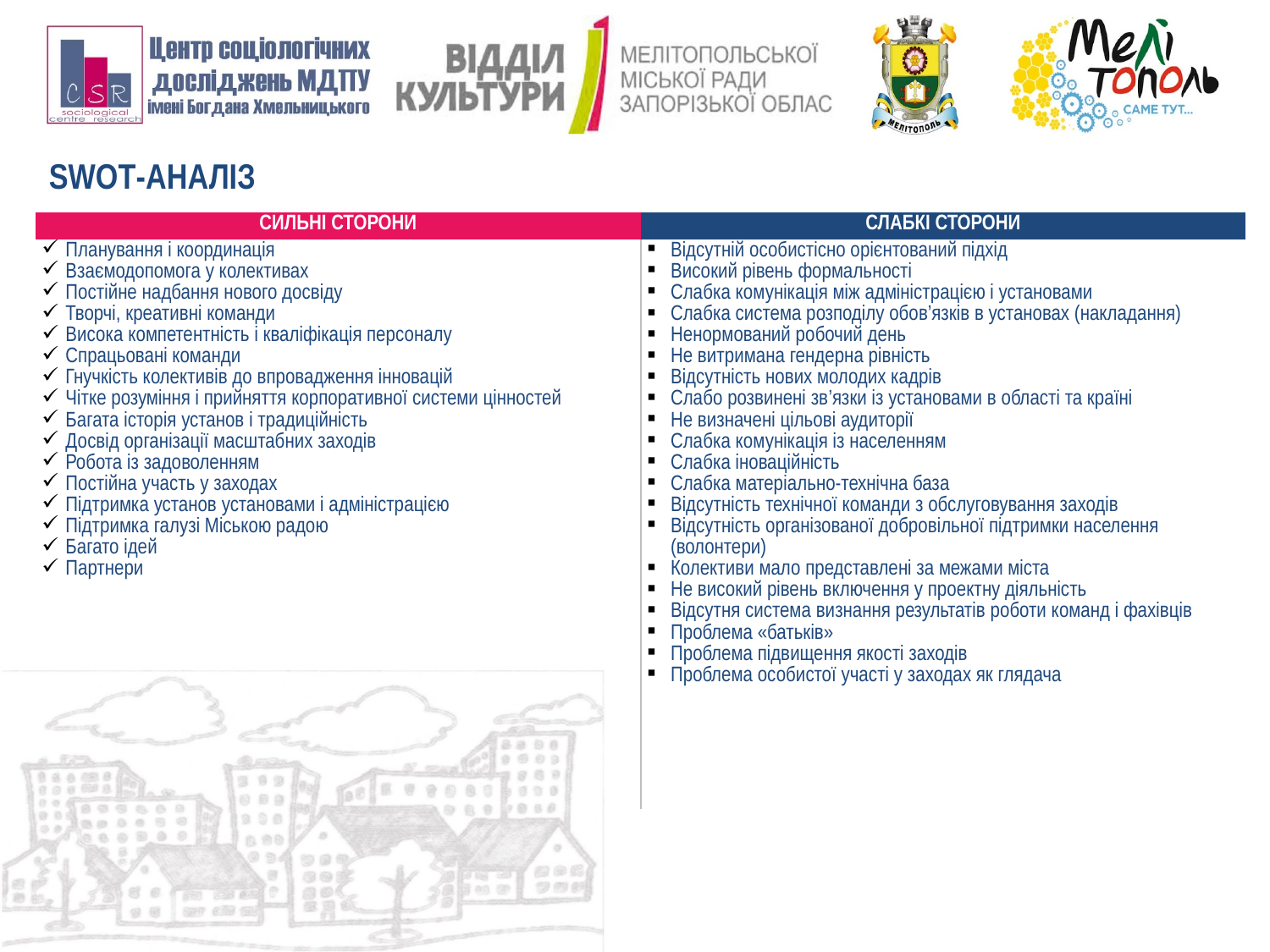

SWOT-АНАЛІЗ
| СИЛЬНІ СТОРОНИ | СЛАБКІ СТОРОНИ |
| --- | --- |
| Планування і координація Взаємодопомога у колективах Постійне надбання нового досвіду Творчі, креативні команди Висока компетентність і кваліфікація персоналу Спрацьовані команди Гнучкість колективів до впровадження інновацій Чітке розуміння і прийняття корпоративної системи цінностей Багата історія установ і традиційність Досвід організації масштабних заходів Робота із задоволенням Постійна участь у заходах Підтримка установ установами і адміністрацією Підтримка галузі Міською радою Багато ідей Партнери | Відсутній особистісно орієнтований підхід Високий рівень формальності Слабка комунікація між адміністрацією і установами Слабка система розподілу обов’язків в установах (накладання) Ненормований робочий день Не витримана гендерна рівність Відсутність нових молодих кадрів Слабо розвинені зв’язки із установами в області та країні Не визначені цільові аудиторії Слабка комунікація із населенням Слабка іноваційність Слабка матеріально-технічна база Відсутність технічної команди з обслуговування заходів Відсутність організованої добровільної підтримки населення (волонтери) Колективи мало представлені за межами міста Не високий рівень включення у проектну діяльність Відсутня система визнання результатів роботи команд і фахівців Проблема «батьків» Проблема підвищення якості заходів Проблема особистої участі у заходах як глядача |